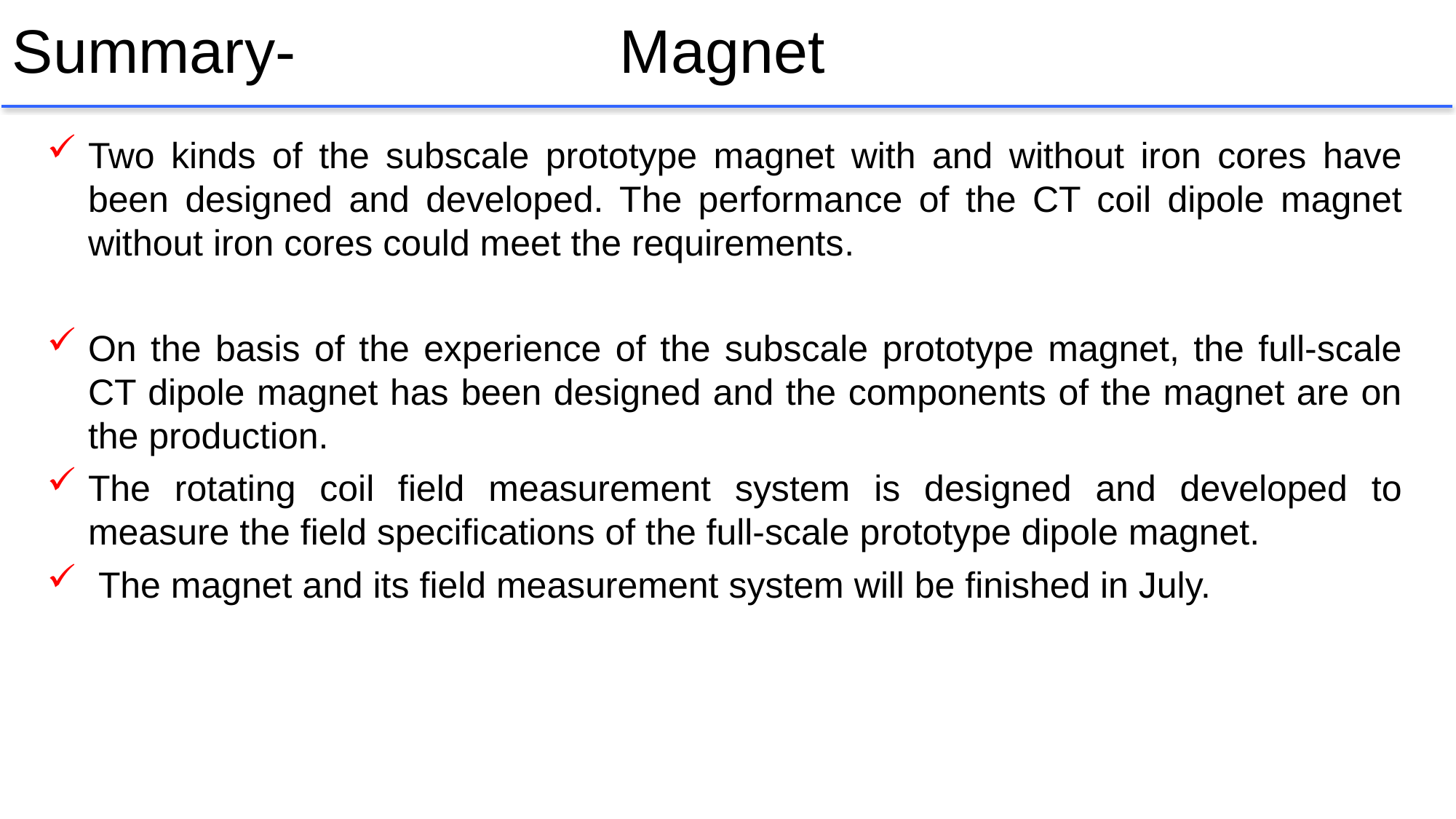

# Summary-                   Magnet

Two kinds of the subscale prototype magnet with and without iron cores have been designed and developed. The performance of the CT coil dipole magnet without iron cores could meet the requirements.

On the basis of the experience of the subscale prototype magnet, the full-scale CT dipole magnet has been designed and the components of the magnet are on the production.
The rotating coil field measurement system is designed and developed to measure the field specifications of the full-scale prototype dipole magnet.
 The magnet and its field measurement system will be finished in July.